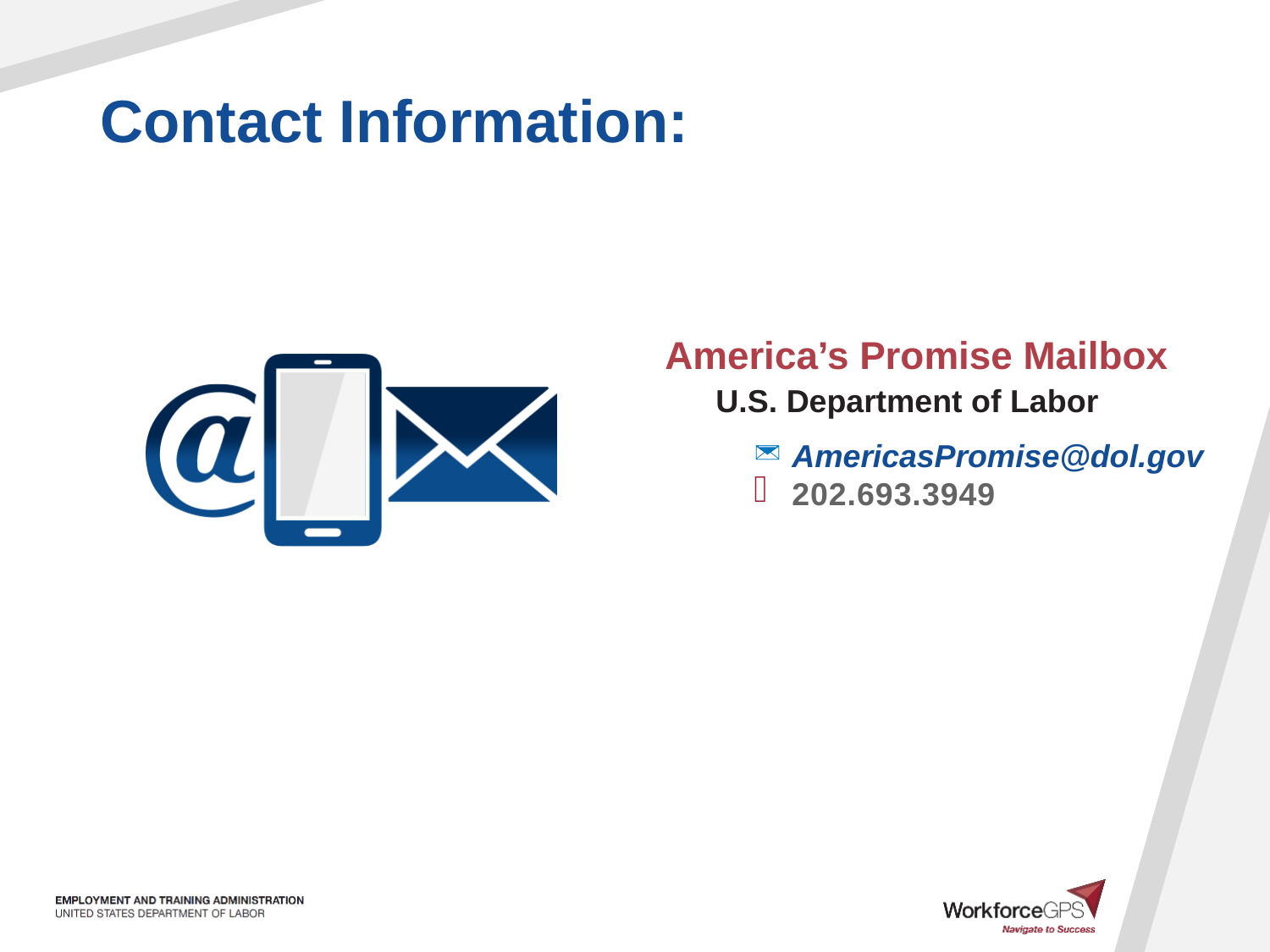

America’s Promise Mailbox
U.S. Department of Labor
AmericasPromise@dol.gov
202.693.3949